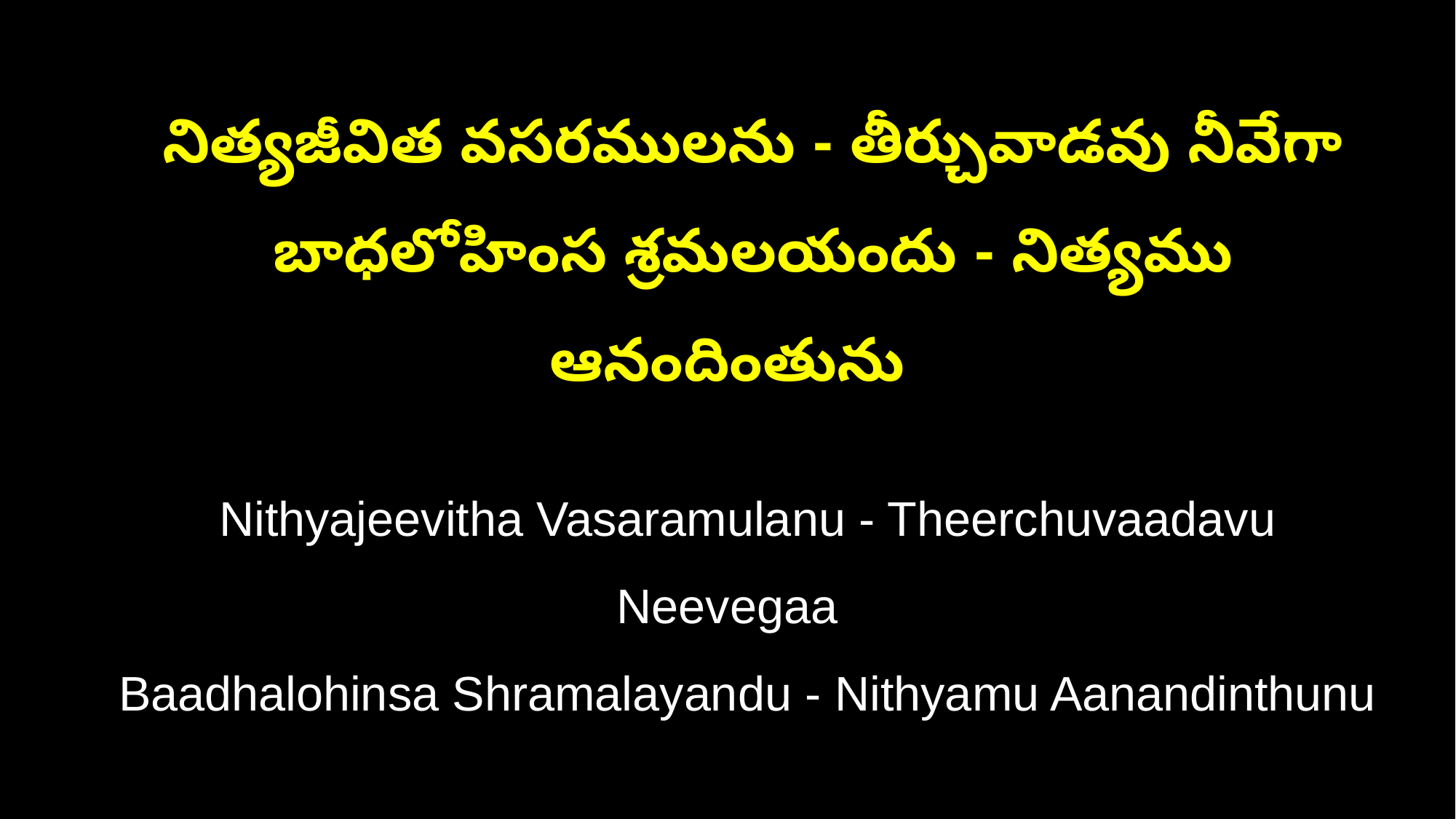

నిత్యజీవిత వసరములను - తీర్చువాడవు నీవేగా
   బాధలోహింస శ్రమలయందు - నిత్యము ఆనందింతును
   Nithyajeevitha Vasaramulanu - Theerchuvaadavu Neevegaa
   Baadhalohinsa Shramalayandu - Nithyamu Aanandinthunu